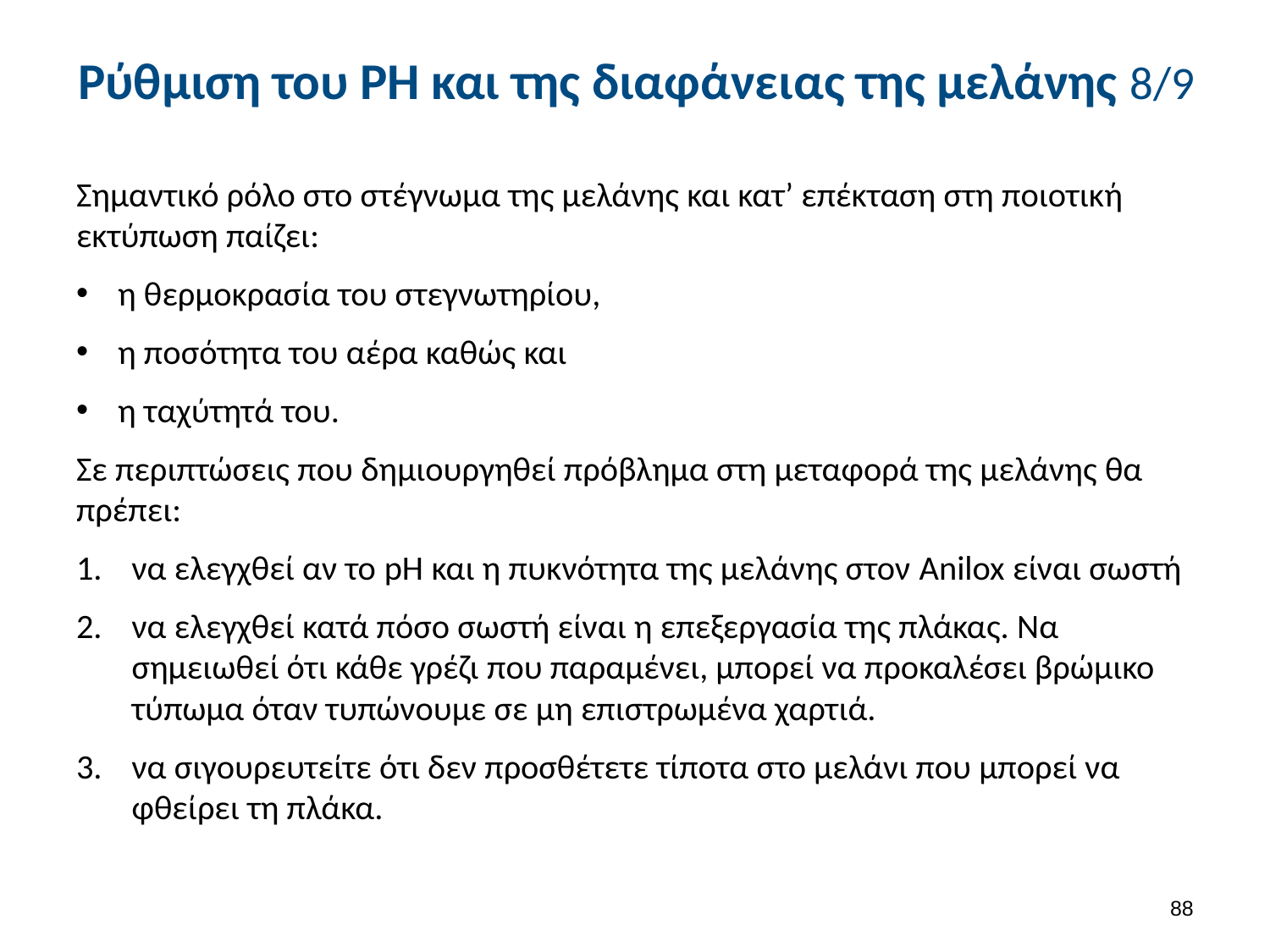

# Ρύθμιση του PH και της διαφάνειας της μελάνης 8/9
Σημαντικό ρόλο στο στέγνωμα της μελάνης και κατ’ επέκταση στη ποιοτική εκτύπωση παίζει:
η θερμοκρασία του στεγνωτηρίου,
η ποσότητα του αέρα καθώς και
η ταχύτητά του.
Σε περιπτώσεις που δημιουργηθεί πρόβλημα στη μεταφορά της μελάνης θα πρέπει:
να ελεγχθεί αν το pH και η πυκνότητα της μελάνης στον Anilox είναι σωστή
να ελεγχθεί κατά πόσο σωστή είναι η επεξεργασία της πλάκας. Να σημειωθεί ότι κάθε γρέζι που παραμένει, μπορεί να προκαλέσει βρώμικο τύπωμα όταν τυπώνουμε σε μη επιστρωμένα χαρτιά.
να σιγουρευτείτε ότι δεν προσθέτετε τίποτα στο μελάνι που μπορεί να φθείρει τη πλάκα.

88